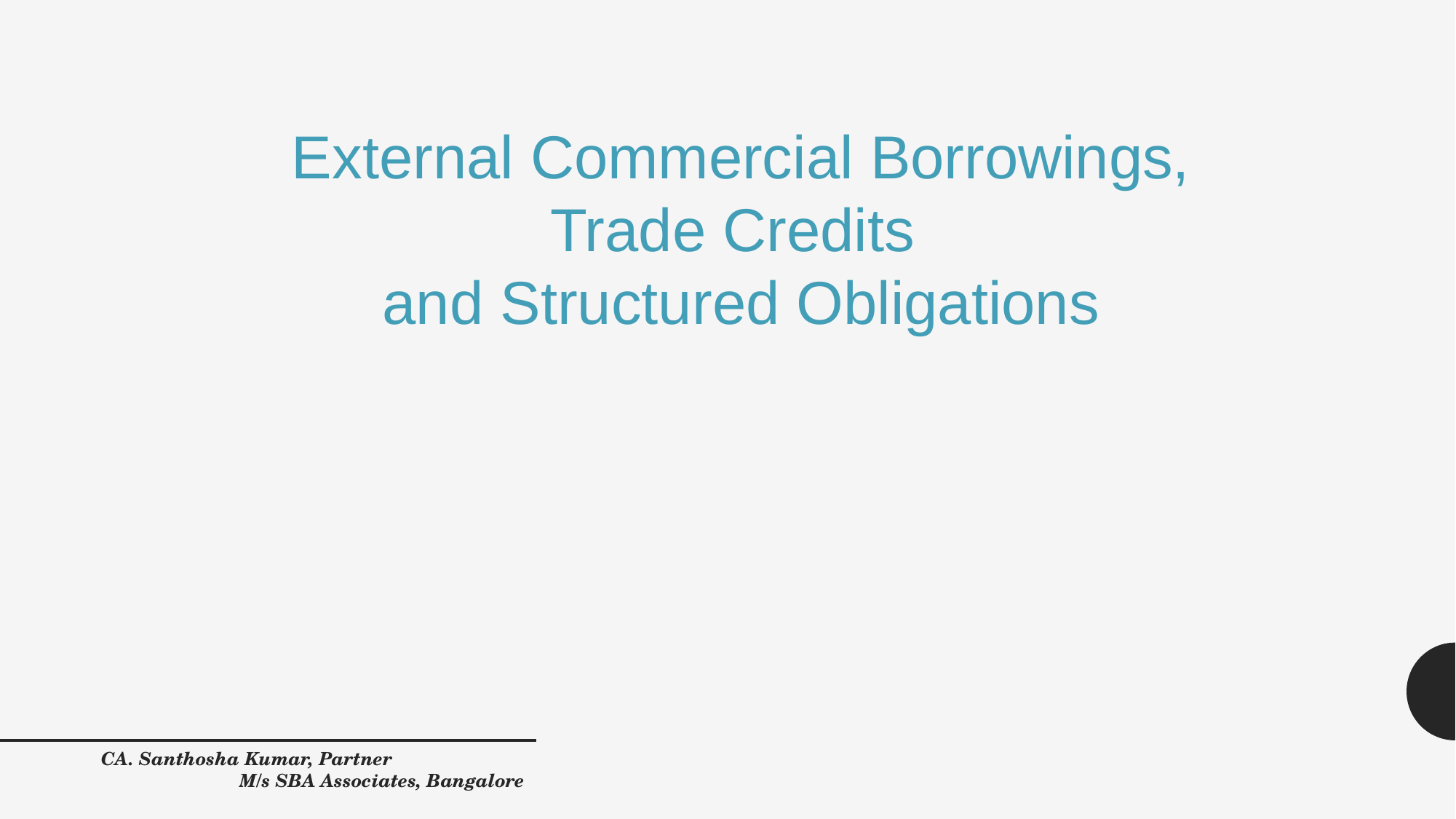

External Commercial Borrowings,
Trade Credits
and Structured Obligations
CA. Santhosha Kumar, Partner                           M/s SBA Associates, Bangalore